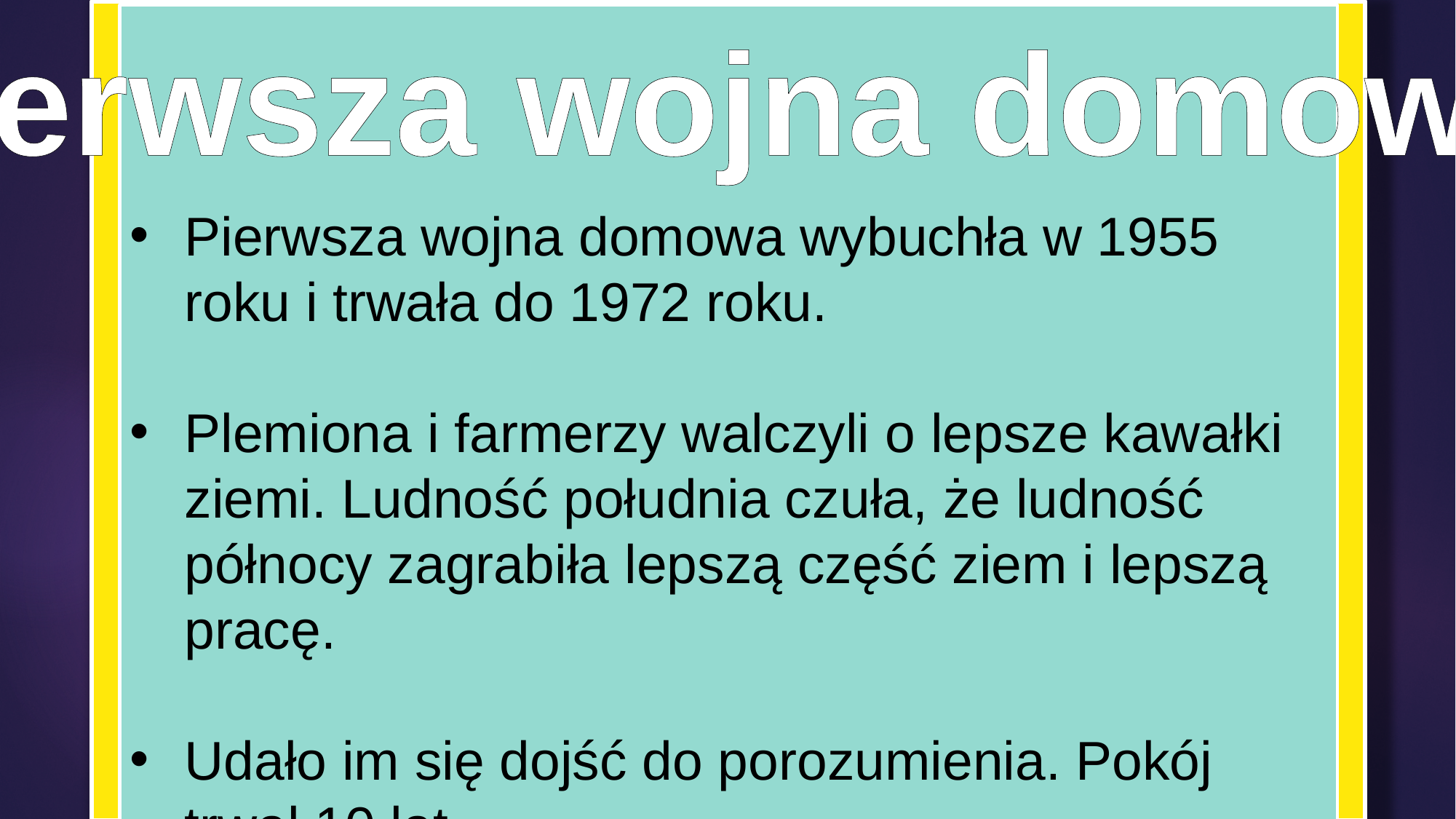

Pierwsza wojna domowa

Pierwsza wojna domowa wybuchła w 1955 roku i trwała do 1972 roku.

Plemiona i farmerzy walczyli o lepsze kawałki ziemi. Ludność południa czuła, że ludność północy zagrabiła lepszą część ziem i lepszą pracę.

Udało im się dojść do porozumienia. Pokój trwał 10 lat.